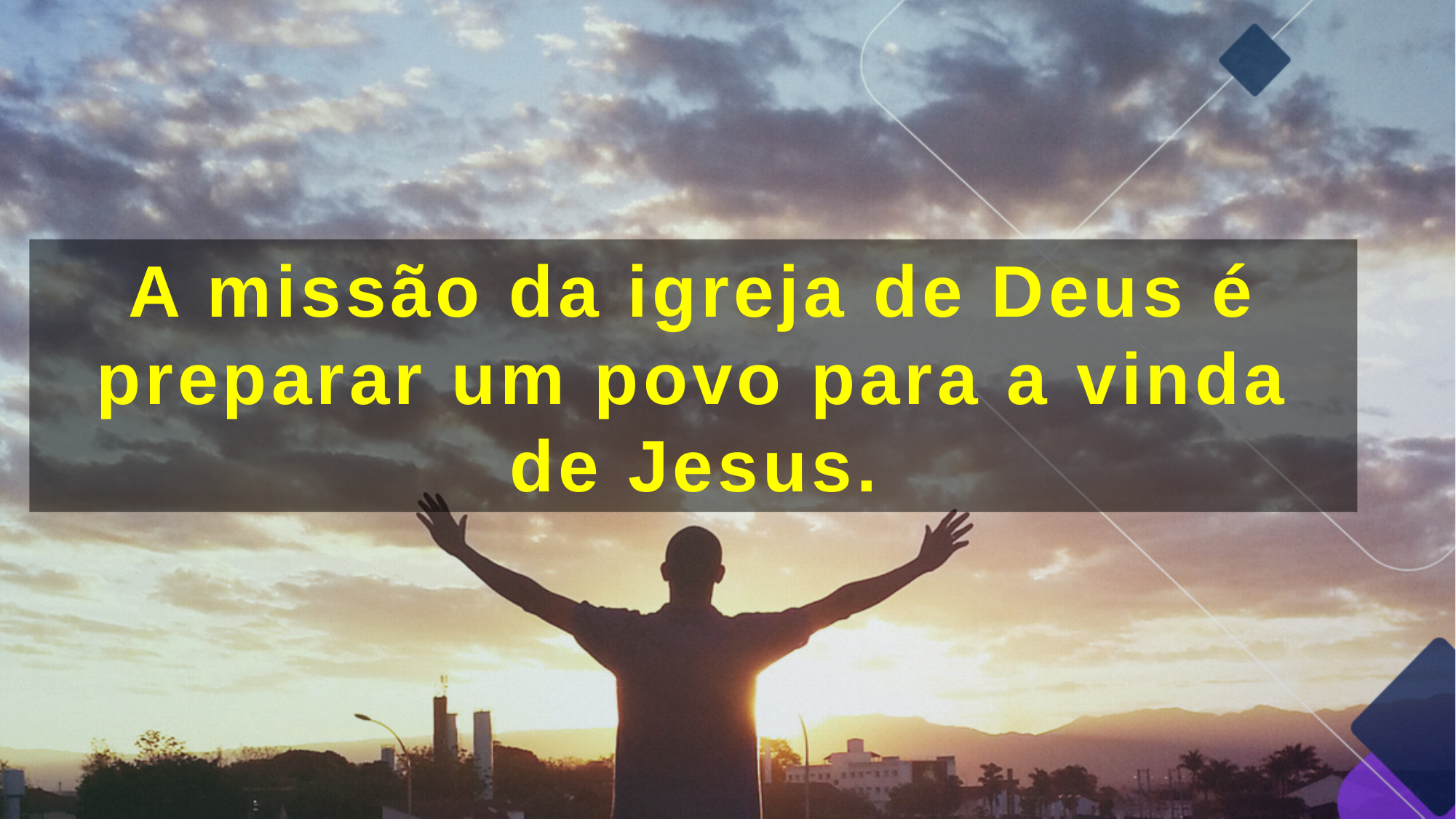

A missão da igreja de Deus é preparar um povo para a vinda de Jesus.